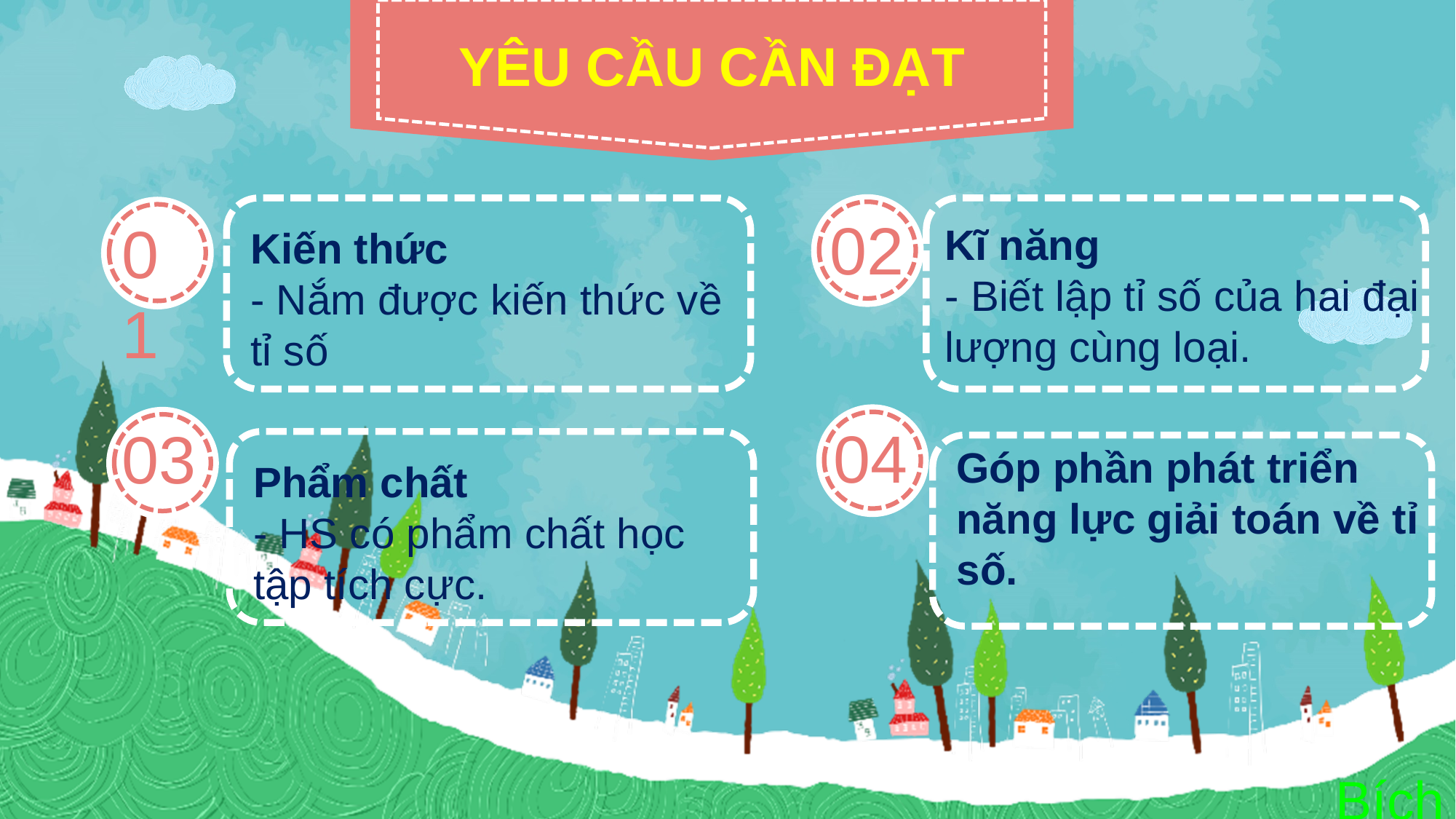

YÊU CẦU CẦN ĐẠT

02

01

Kĩ năng
- Biết lập tỉ số của hai đại lượng cùng loại.
Kiến thức
- Nắm được kiến thức về tỉ số

04

03

Góp phần phát triển năng lực giải toán về tỉ số.

Phẩm chất
- HS có phẩm chất học tập tích cực.